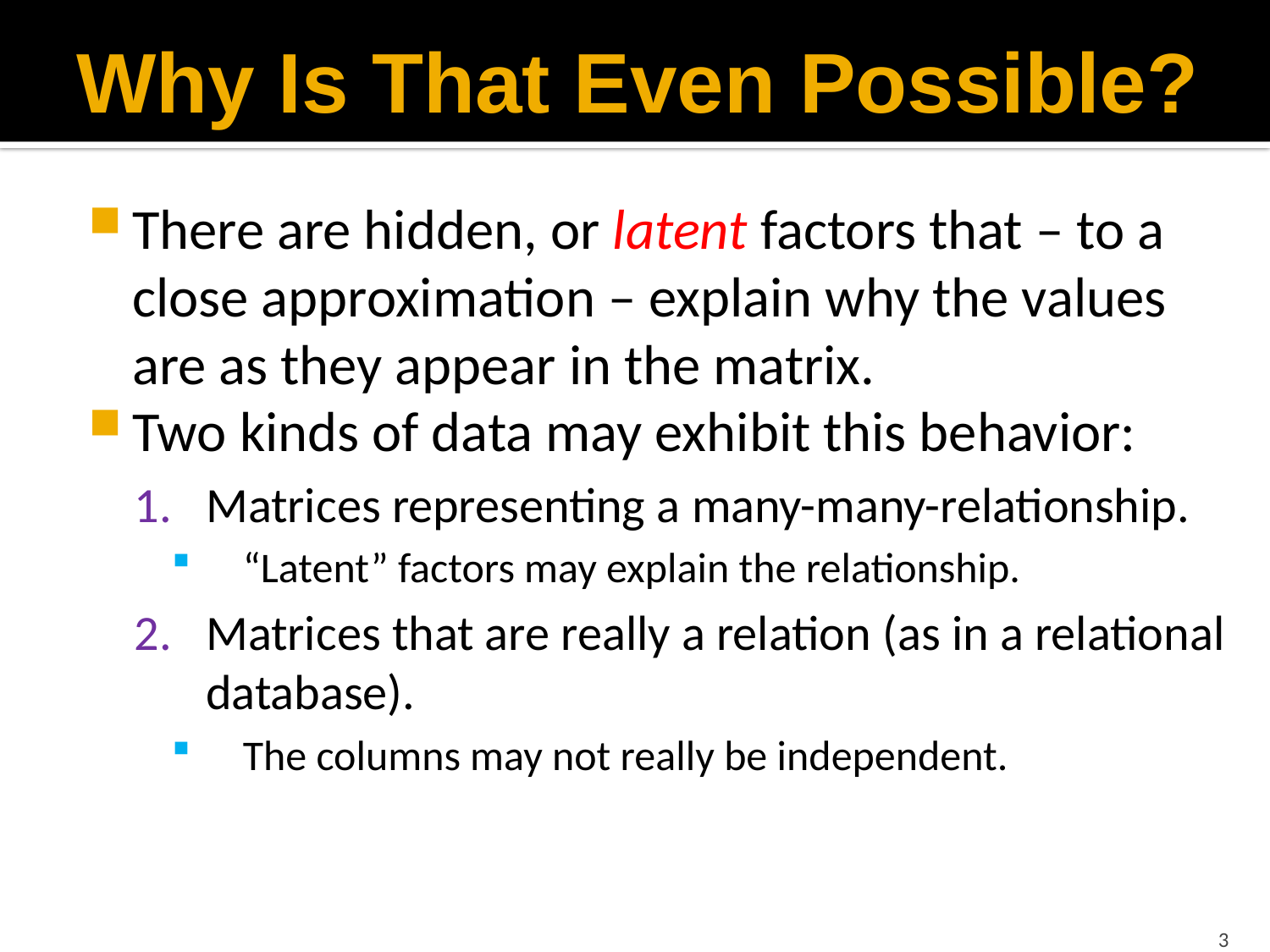

# Why Is That Even Possible?
There are hidden, or latent factors that – to a close approximation – explain why the values are as they appear in the matrix.
Two kinds of data may exhibit this behavior:
Matrices representing a many-many-relationship.
“Latent” factors may explain the relationship.
Matrices that are really a relation (as in a relational database).
The columns may not really be independent.
3